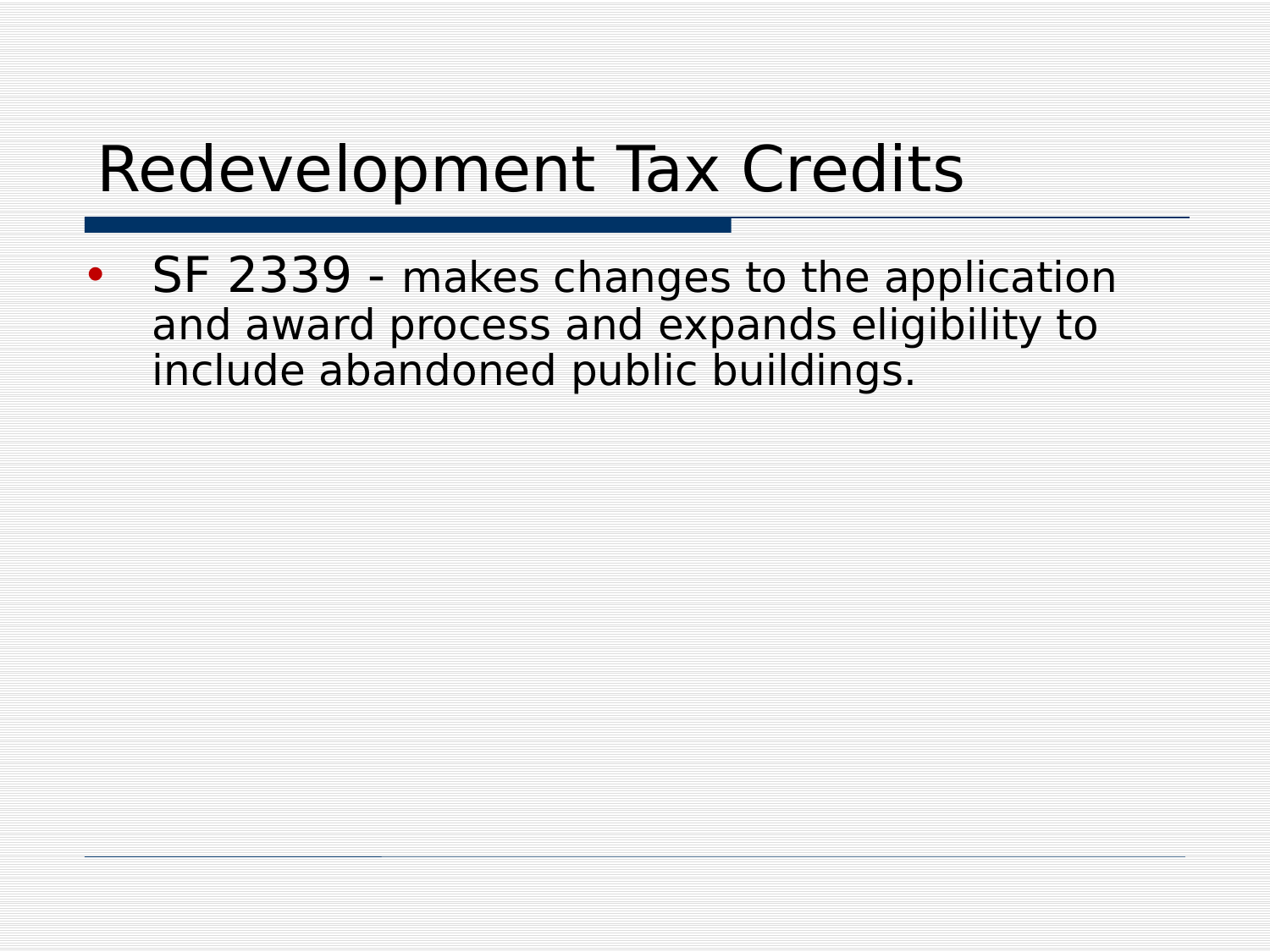

Redevelopment Tax Credits
SF 2339 - makes changes to the application and award process and expands eligibility to include abandoned public buildings.